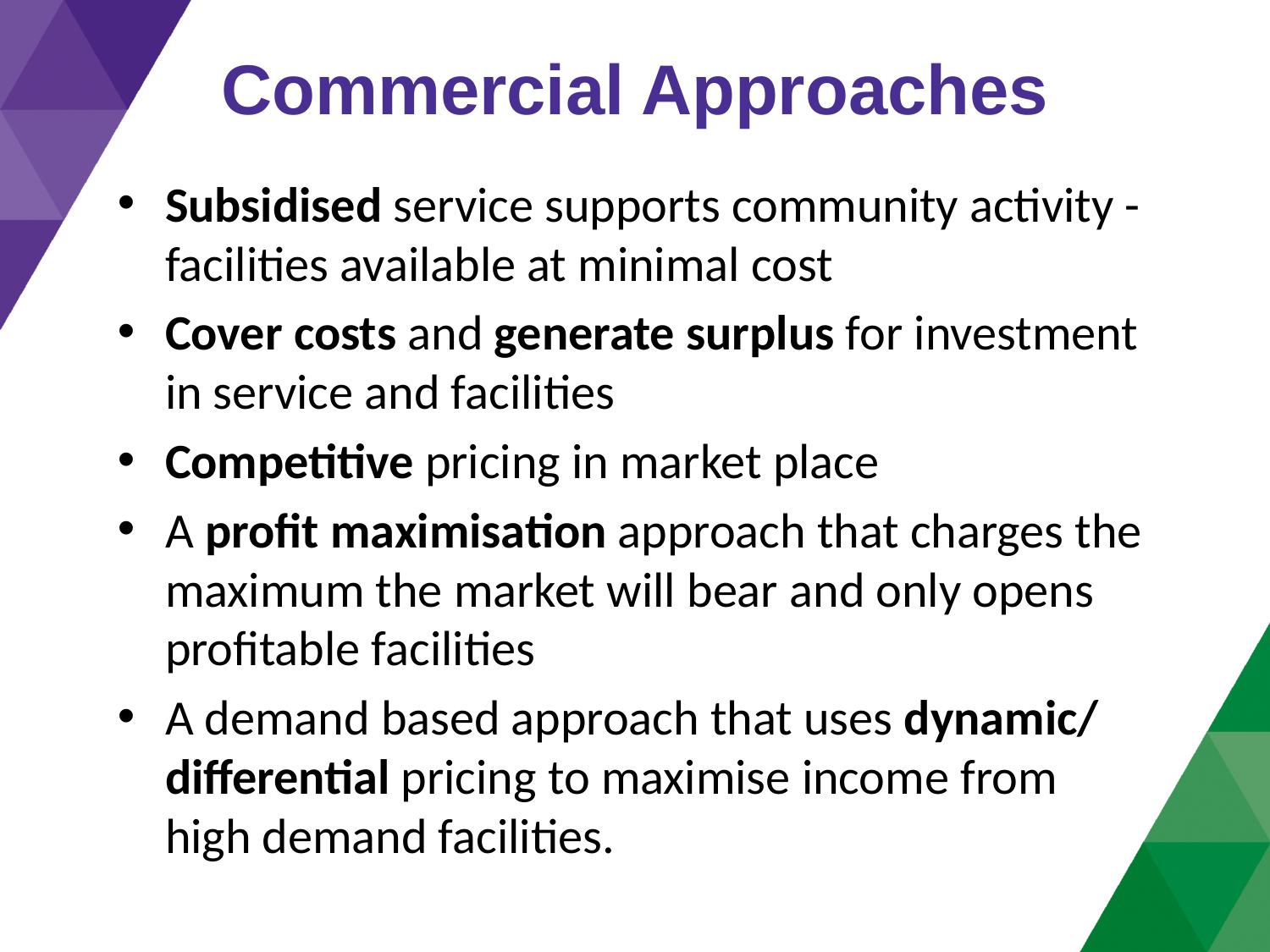

# Commercial Approaches
Subsidised service supports community activity -  facilities available at minimal cost
Cover costs and generate surplus for investment in service and facilities
Competitive pricing in market place
A profit maximisation approach that charges the maximum the market will bear and only opens profitable facilities
A demand based approach that uses dynamic/ differential pricing to maximise income from high demand facilities.